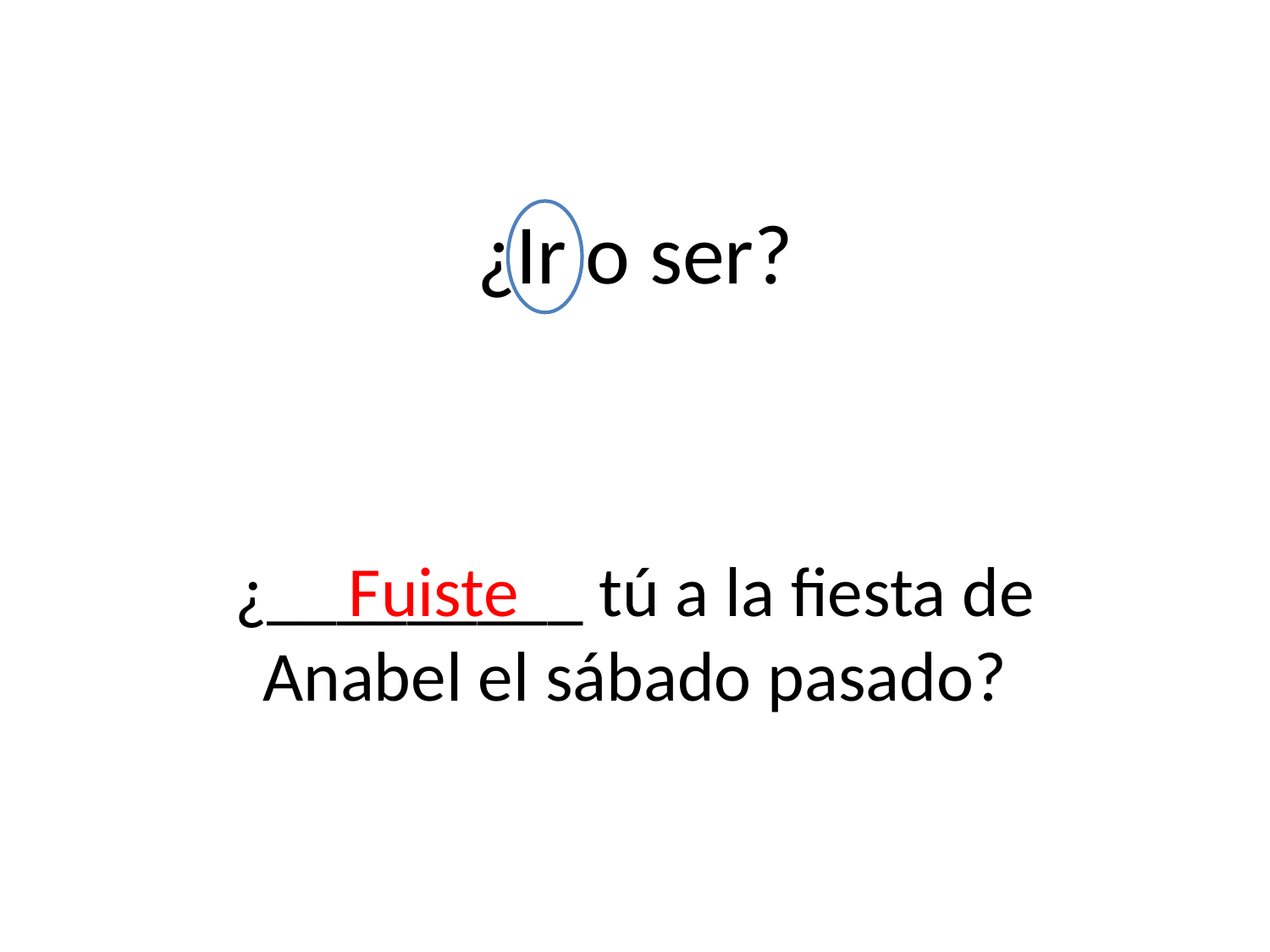

# ¿Ir o ser?

¿_________ tú a la fiesta de Anabel el sábado pasado?
Fuiste